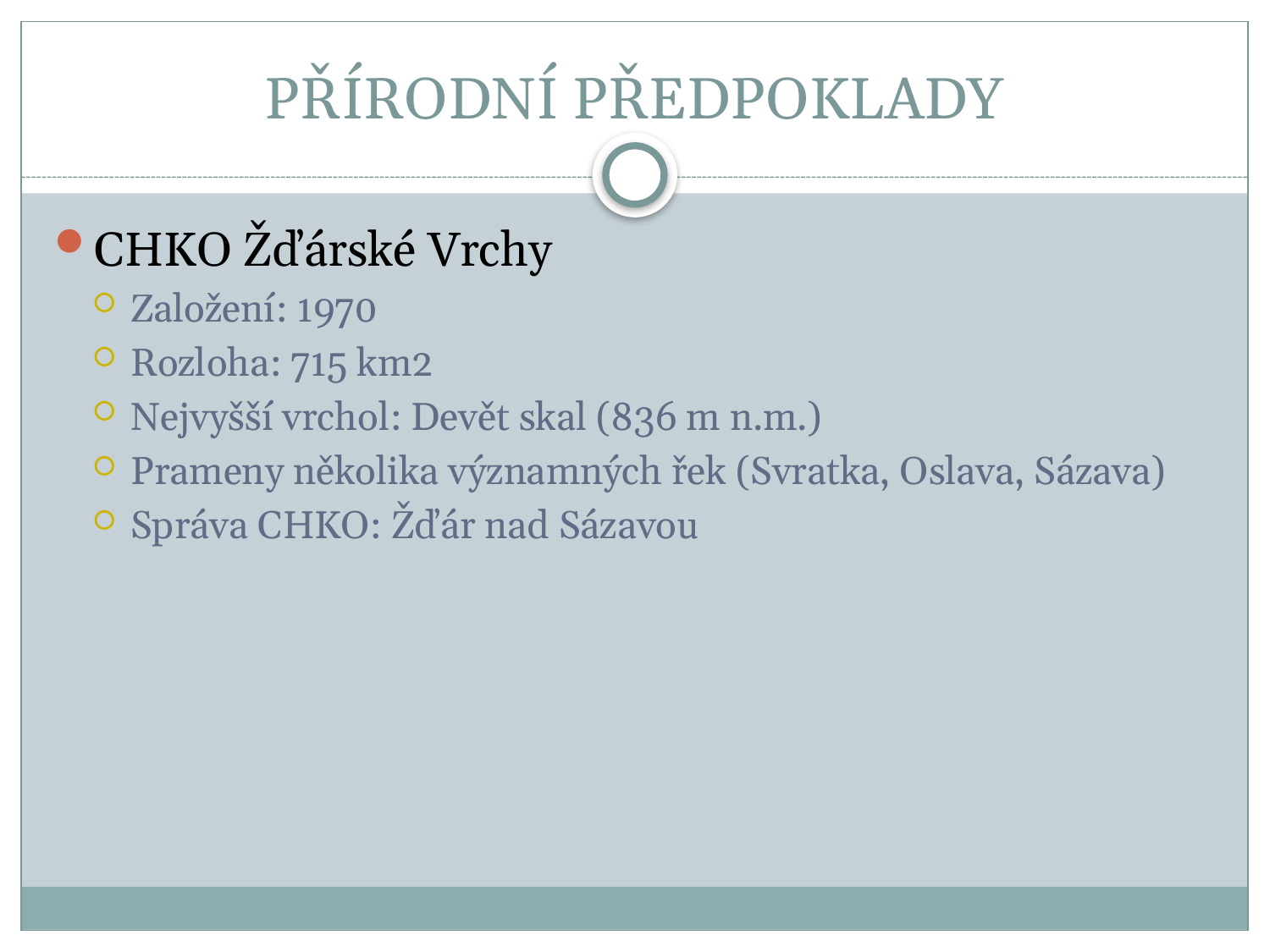

# PŘÍRODNÍ PŘEDPOKLADY
CHKO Žďárské Vrchy
Založení: 1970
Rozloha: 715 km2
Nejvyšší vrchol: Devět skal (836 m n.m.)
Prameny několika významných řek (Svratka, Oslava, Sázava)
Správa CHKO: Žďár nad Sázavou